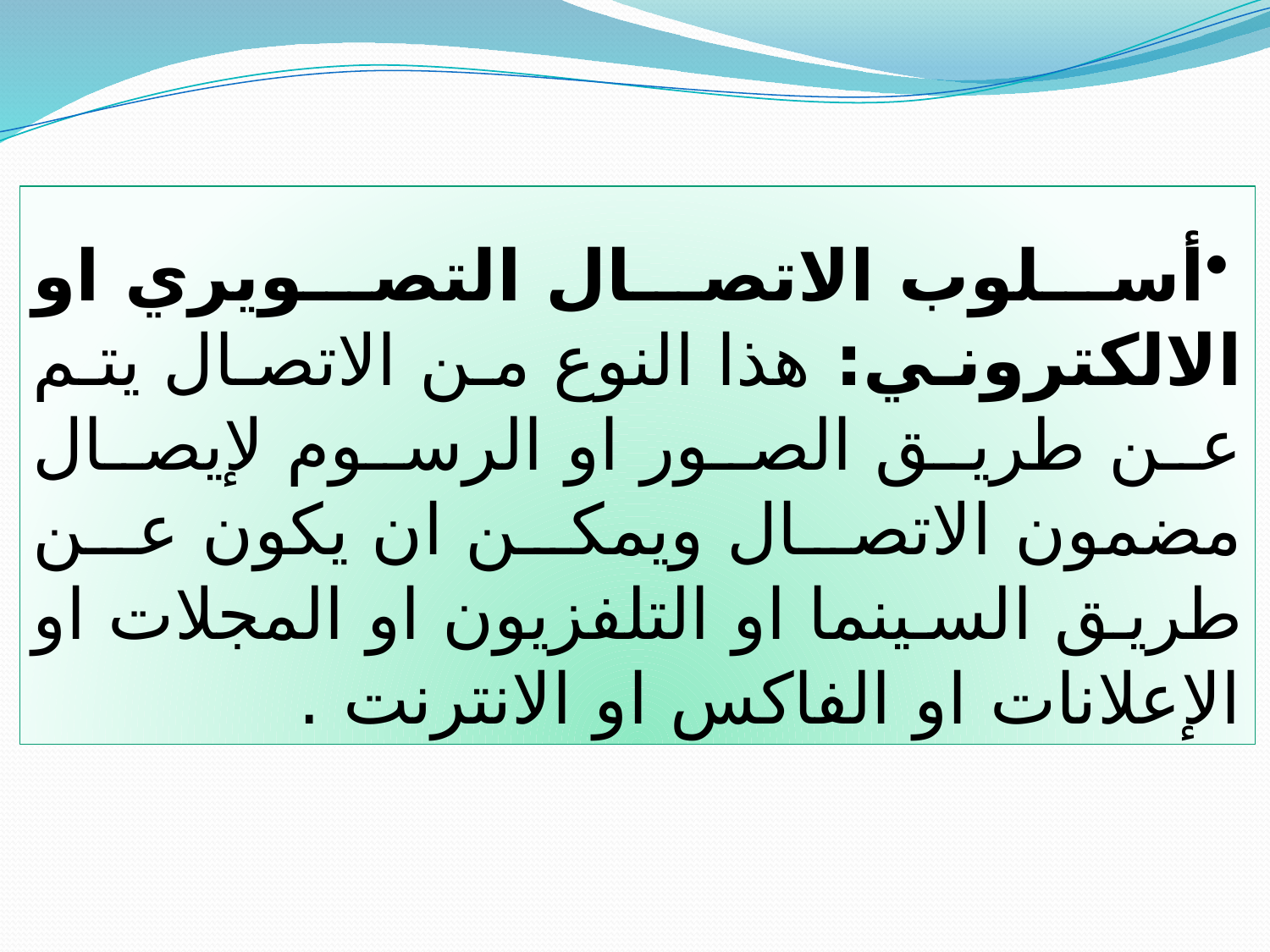

أسلوب الاتصال التصويري او الالكتروني: هذا النوع من الاتصال يتم عن طريق الصور او الرسوم لإيصال مضمون الاتصال ويمكن ان يكون عن طريق السينما او التلفزيون او المجلات او الإعلانات او الفاكس او الانترنت .